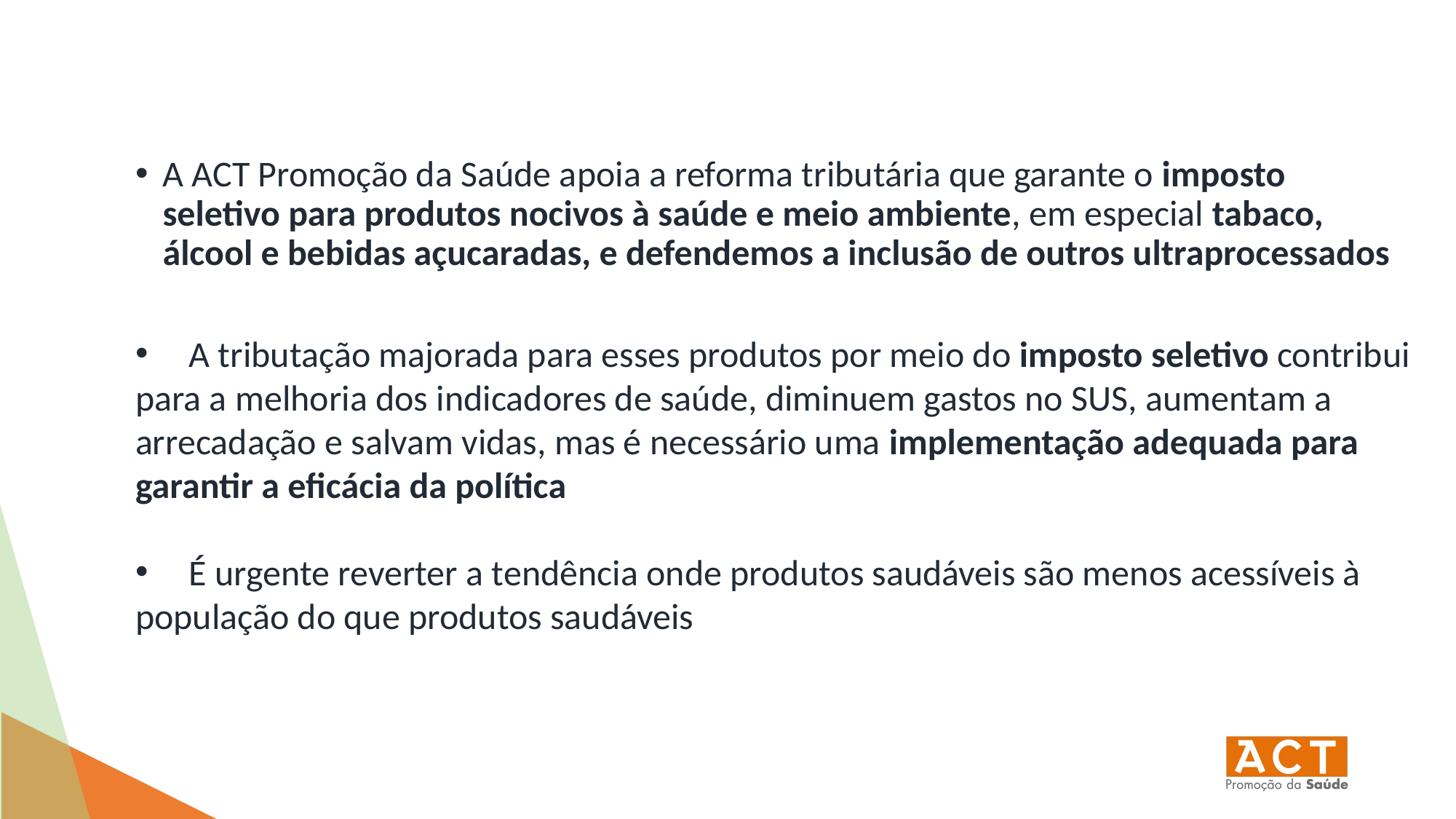

A ACT Promoção da Saúde apoia a reforma tributária que garante o imposto seletivo para produtos nocivos à saúde e meio ambiente, em especial tabaco, álcool e bebidas açucaradas, e defendemos a inclusão de outros ultraprocessados

     A tributação majorada para esses produtos por meio do imposto seletivo contribui para a melhoria dos indicadores de saúde, diminuem gastos no SUS, aumentam a arrecadação e salvam vidas, mas é necessário uma implementação adequada para garantir a eficácia da política

     É urgente reverter a tendência onde produtos saudáveis são menos acessíveis à população do que produtos saudáveis